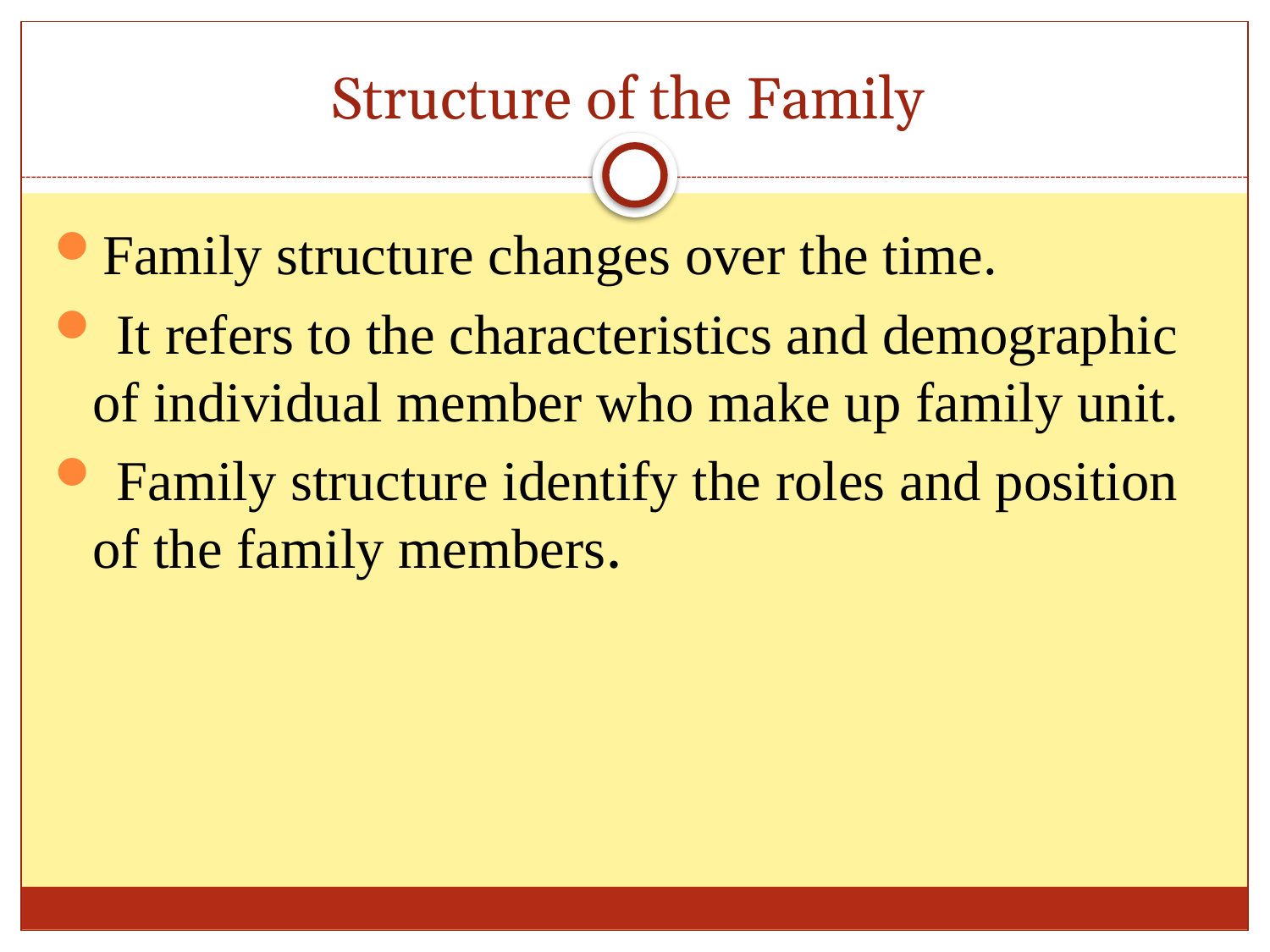

# Structure of the Family
Family structure changes over the time.
 It refers to the characteristics and demographic of individual member who make up family unit.
 Family structure identify the roles and position of the family members.